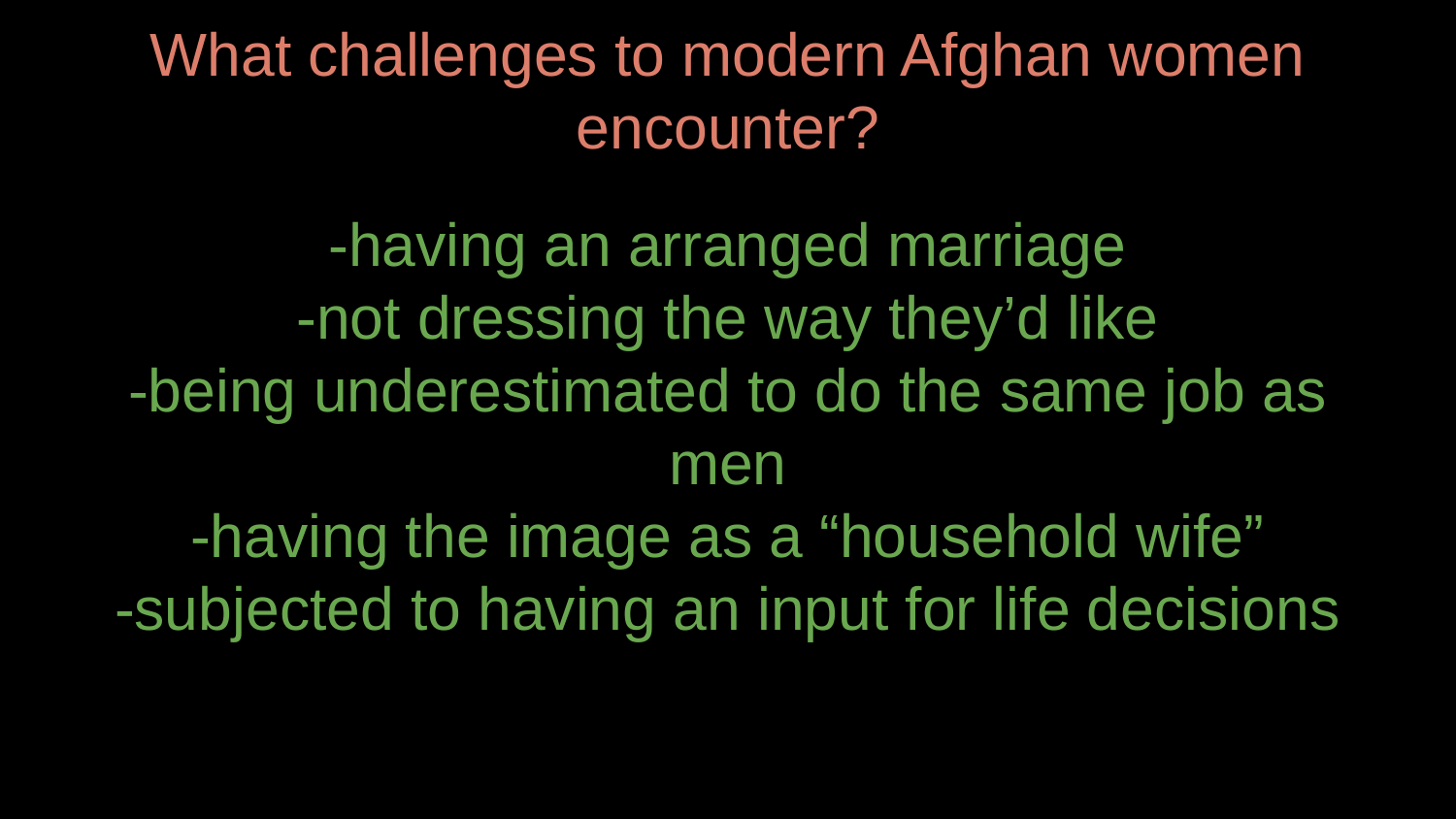

# What challenges to modern Afghan women encounter?
-having an arranged marriage
-not dressing the way they’d like
-being underestimated to do the same job as men
-having the image as a “household wife”
-subjected to having an input for life decisions